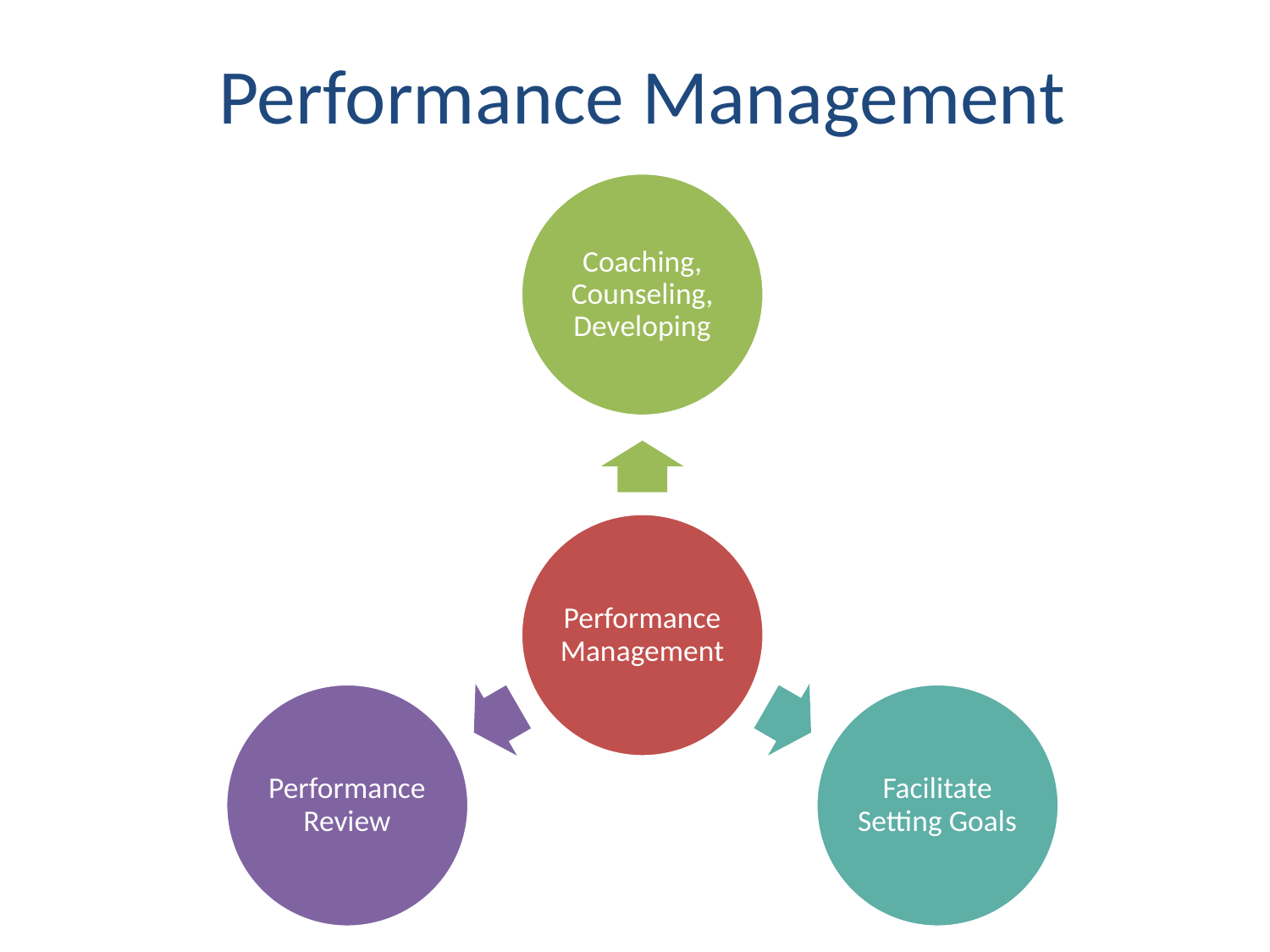

# Performance Management
Performance Management

Coaching, Counseling, Developing

Facilitate Setting Goals

Performance Review